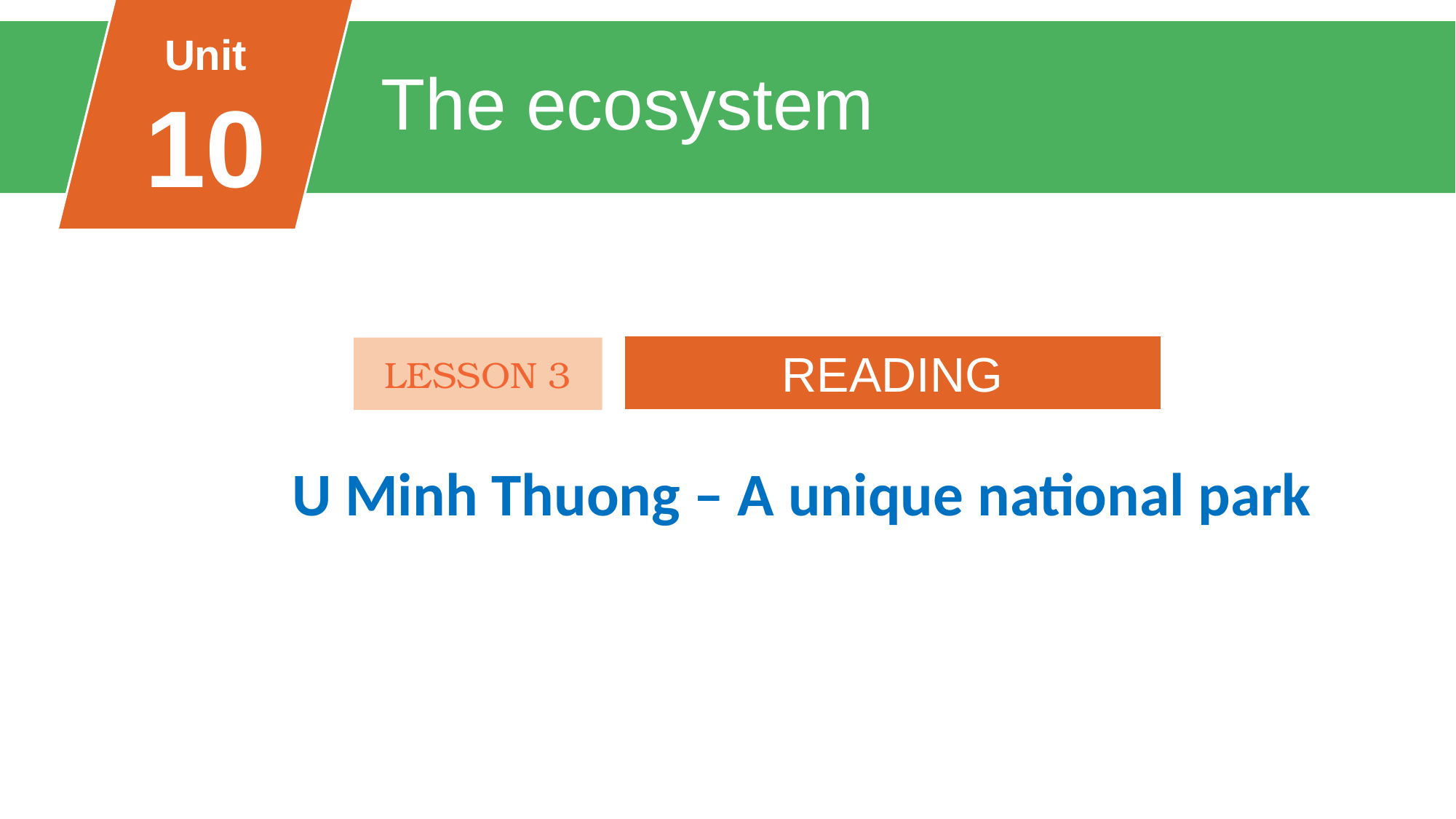

Unit
10
The ecosystem
FAMILY LIFE
Unit
READING
LESSON 3
U Minh Thuong – A unique national park